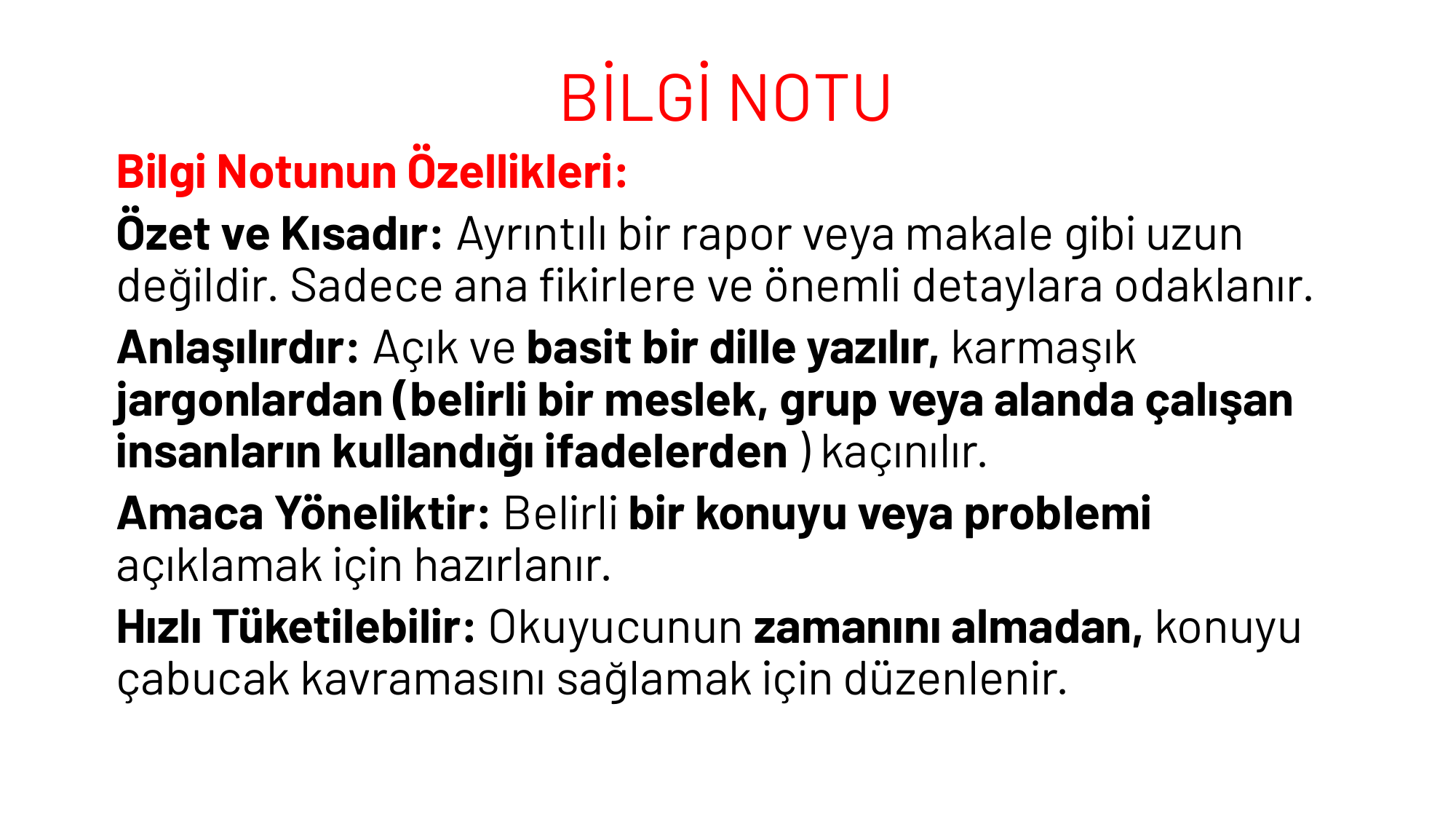

#
BİLGİ NOTU
Bilgi Notunun Özellikleri:
Özet ve Kısadır: Ayrıntılı bir rapor veya makale gibi uzun değildir. Sadece ana fikirlere ve önemli detaylara odaklanır.
Anlaşılırdır: Açık ve basit bir dille yazılır, karmaşık jargonlardan (belirli bir meslek, grup veya alanda çalışan insanların kullandığı ifadelerden ) kaçınılır.
Amaca Yöneliktir: Belirli bir konuyu veya problemi açıklamak için hazırlanır.
Hızlı Tüketilebilir: Okuyucunun zamanını almadan, konuyu çabucak kavramasını sağlamak için düzenlenir.